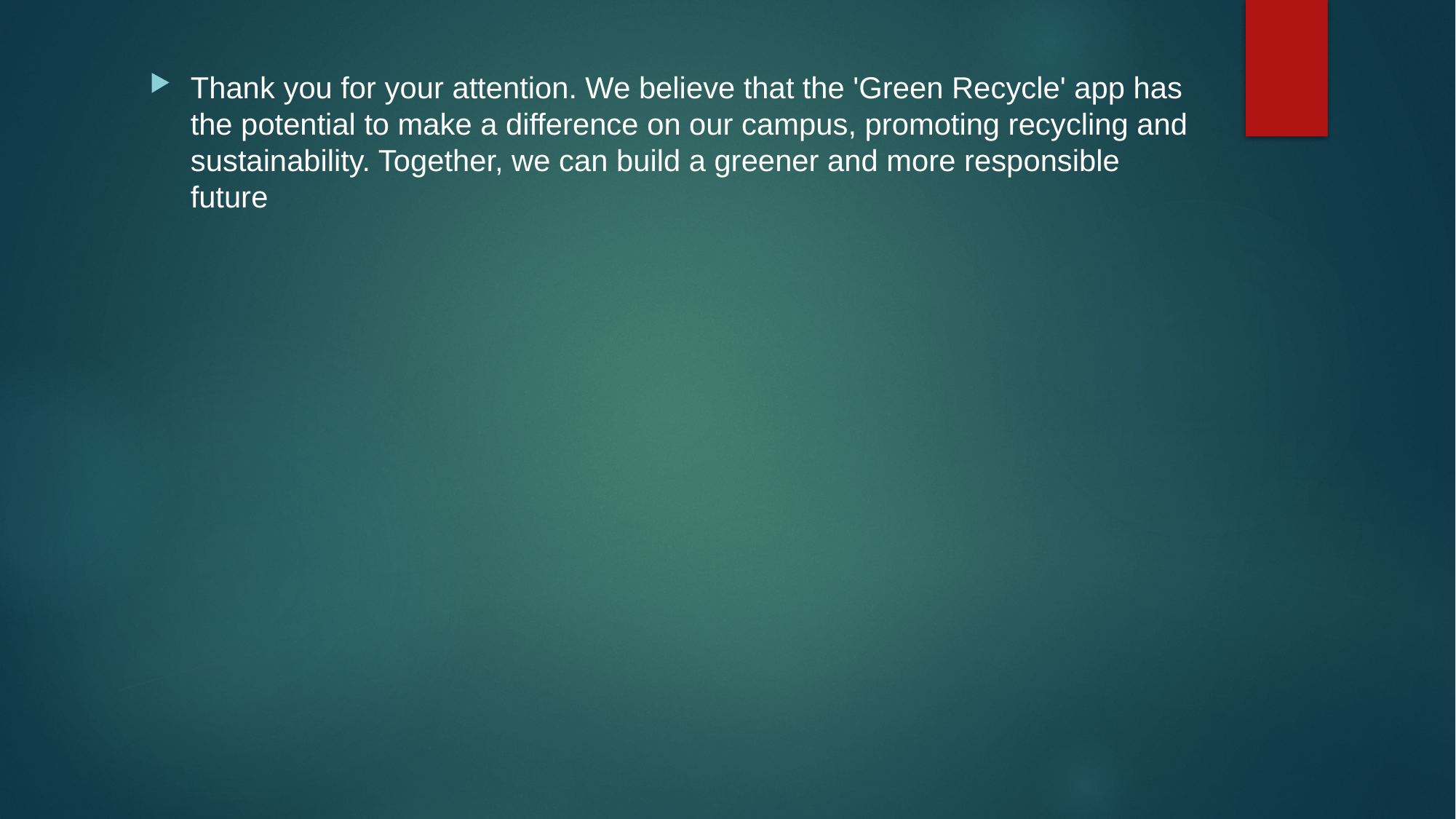

Thank you for your attention. We believe that the 'Green Recycle' app has the potential to make a difference on our campus, promoting recycling and sustainability. Together, we can build a greener and more responsible future